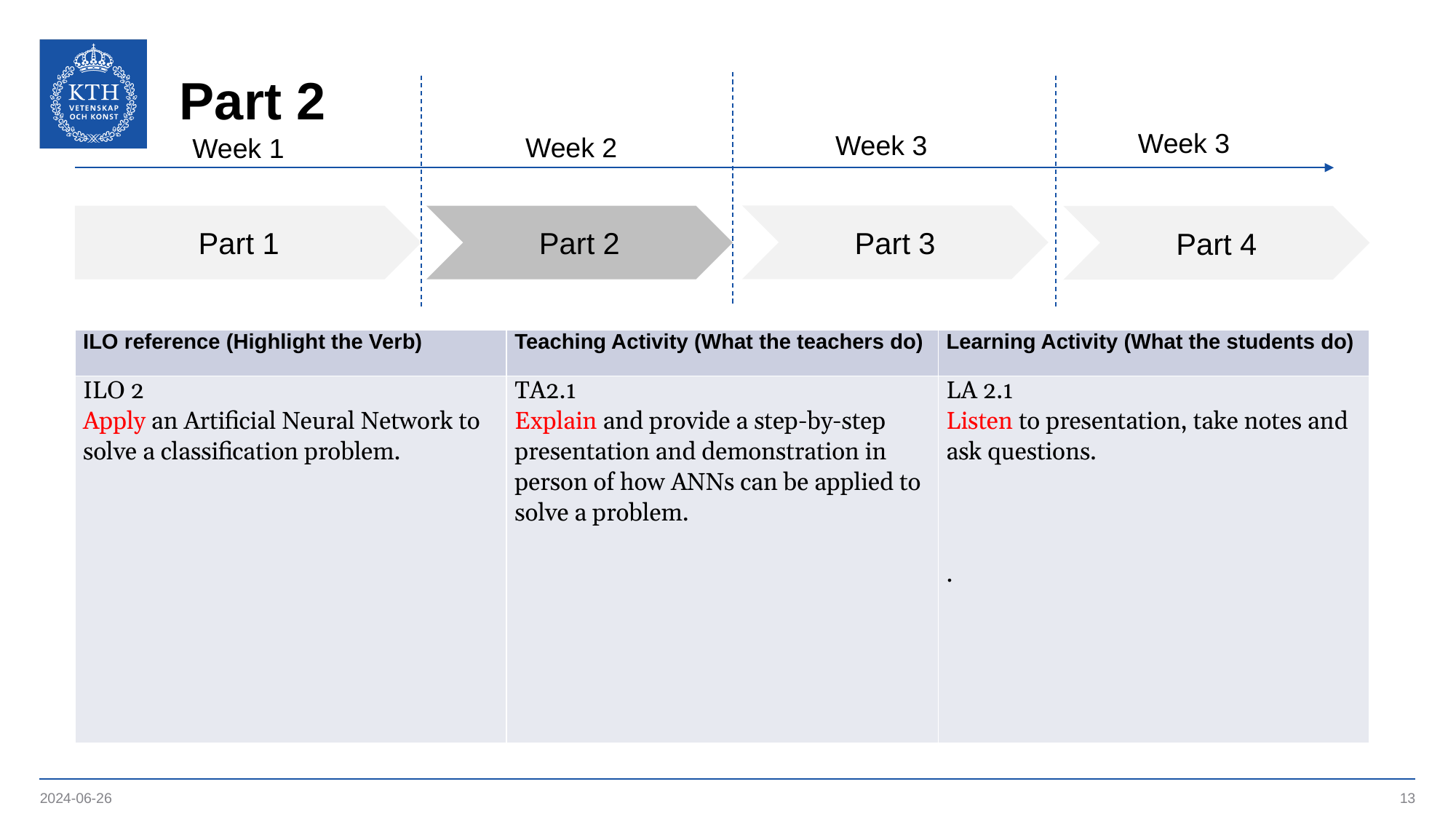

# Part 2
Week 3
Week 3
Week 2
Week 1
Part 3
Part 1
Part 2
Part 4
| ILO reference (Highlight the Verb) | Teaching Activity (What the teachers do) | Learning Activity (What the students do) |
| --- | --- | --- |
| ILO 2 Apply an Artificial Neural Network to solve a classification problem. | TA2.1 Explain and provide a step-by-step presentation and demonstration in person of how ANNs can be applied to solve a problem. | LA 2.1 Listen to presentation, take notes and ask questions.       . |
2024-06-26
13